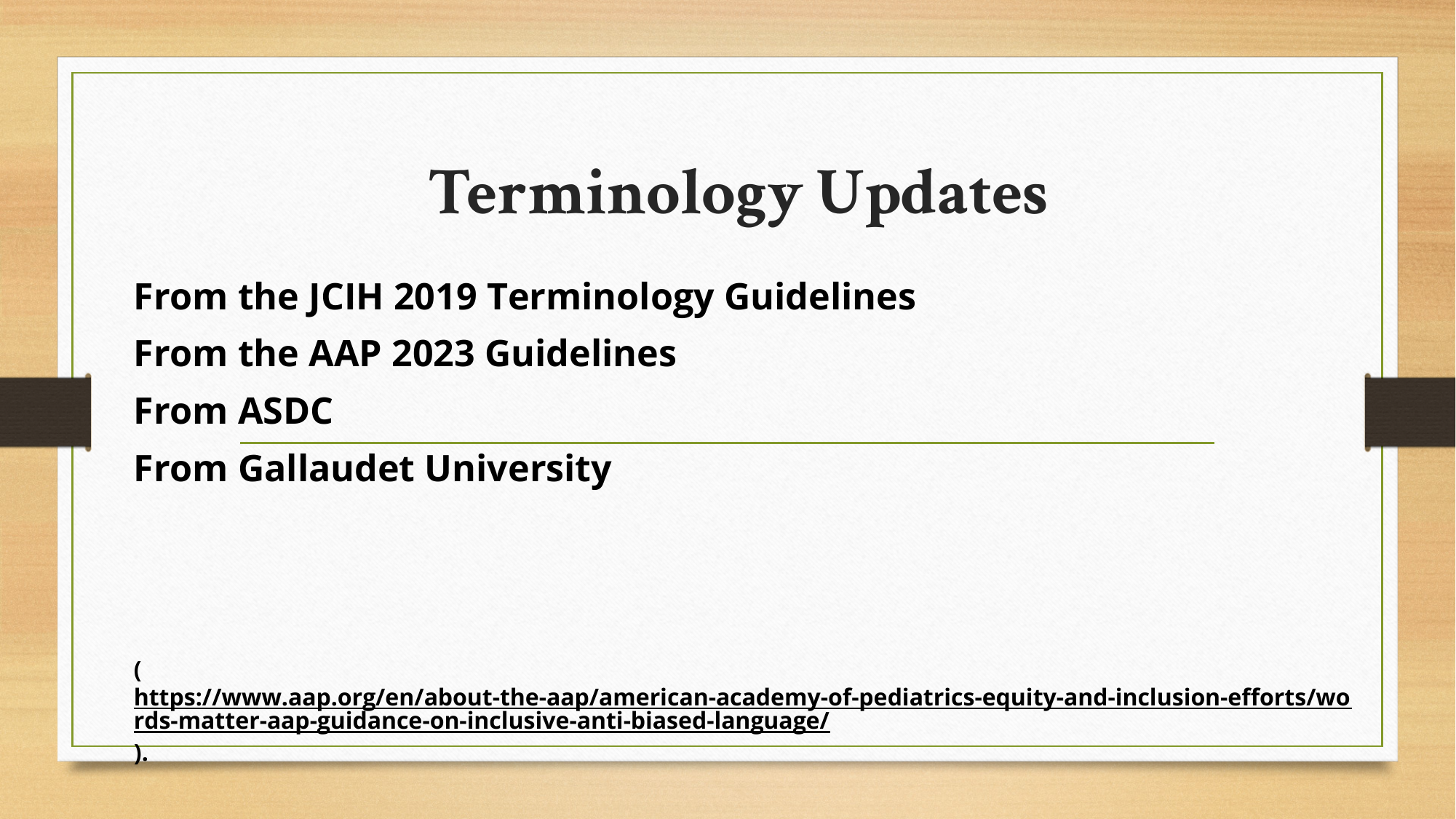

# Terminology Updates
From the JCIH 2019 Terminology Guidelines
From the AAP 2023 Guidelines
From ASDC
From Gallaudet University

(https://www.aap.org/en/about-the-aap/american-academy-of-pediatrics-equity-and-inclusion-efforts/words-matter-aap-guidance-on-inclusive-anti-biased-language/).